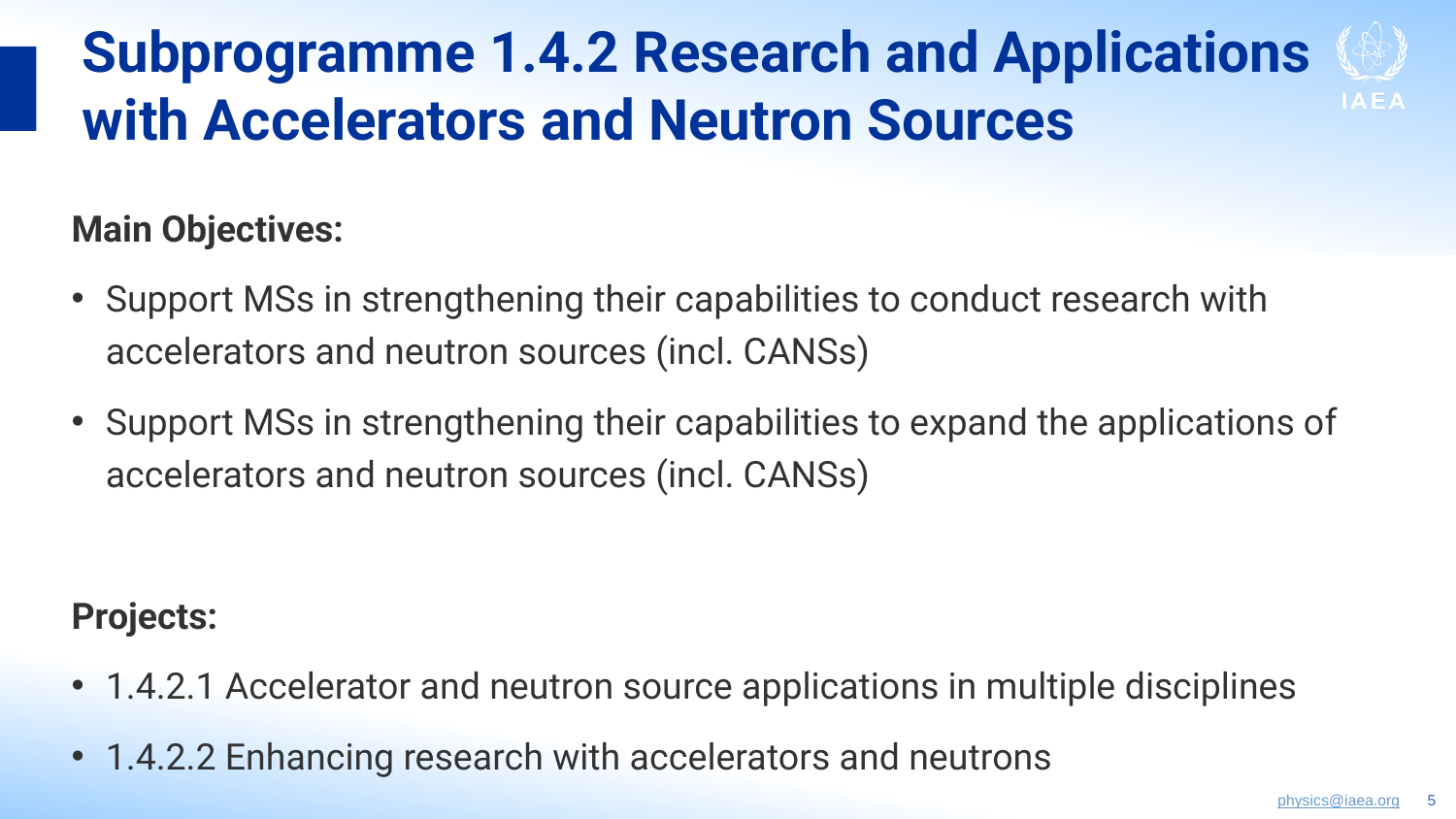

# Subprogramme 1.4.2 Research and Applications with Accelerators and Neutron Sources
Main Objectives:
Support MSs in strengthening their capabilities to conduct research with accelerators and neutron sources (incl. CANSs)
Support MSs in strengthening their capabilities to expand the applications of accelerators and neutron sources (incl. CANSs)

Projects:
1.4.2.1 Accelerator and neutron source applications in multiple disciplines
1.4.2.2 Enhancing research with accelerators and neutrons

physics@iaea.org	 5